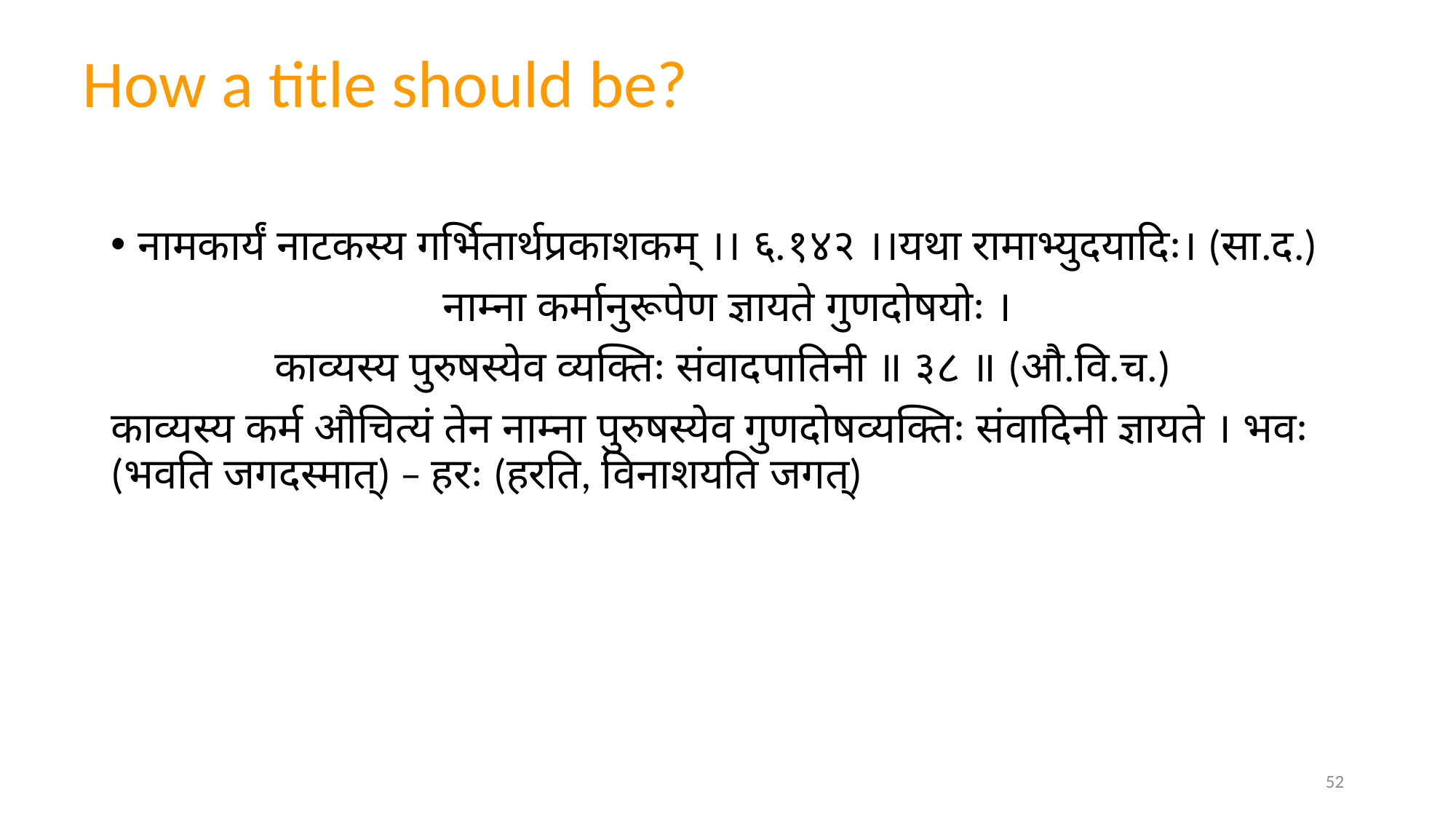

# How a title should be?
नामकार्यं नाटकस्य गर्भितार्थप्रकाशकम् ।। ६.१४२ ।।यथा रामाभ्युदयादिः। (सा.द.)
नाम्ना कर्मानुरूपेण ज्ञायते गुणदोषयोः ।
काव्यस्य पुरुषस्येव व्यक्तिः संवादपातिनी ॥ ३८ ॥ (औ.वि.च.)
काव्यस्य कर्म औचित्यं तेन नाम्ना पुरुषस्येव गुणदोषव्यक्तिः संवादिनी ज्ञायते । भवः (भवति जगदस्मात्) – हरः (हरति, विनाशयति जगत्)
52